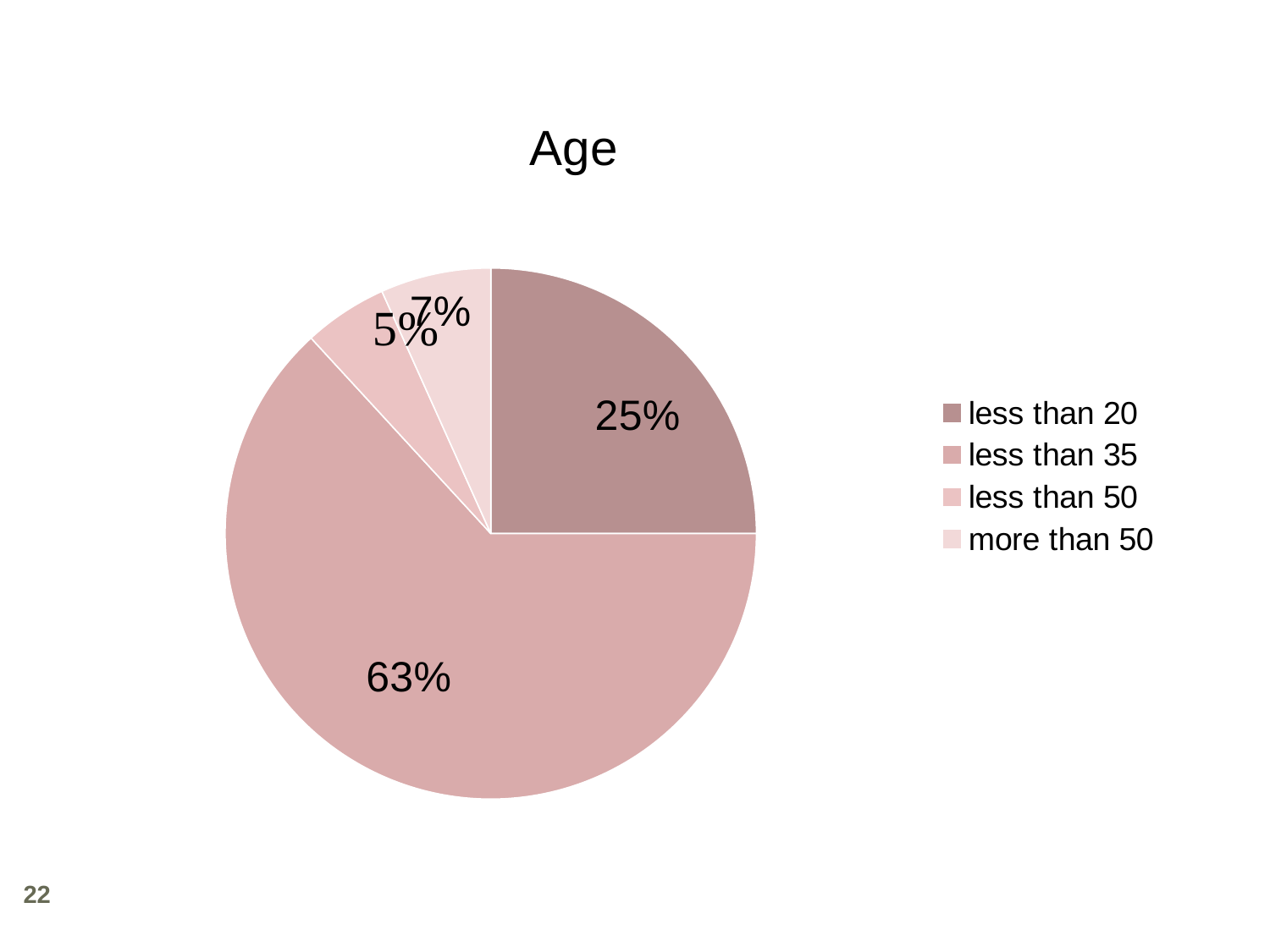

### Chart: Age

| Category | percentage |
|---|---|
| less than 20 | 93.0 |
| less than 35 | 235.0 |
| less than 50 | 19.0 |
| more than 50 | 25.0 |
22